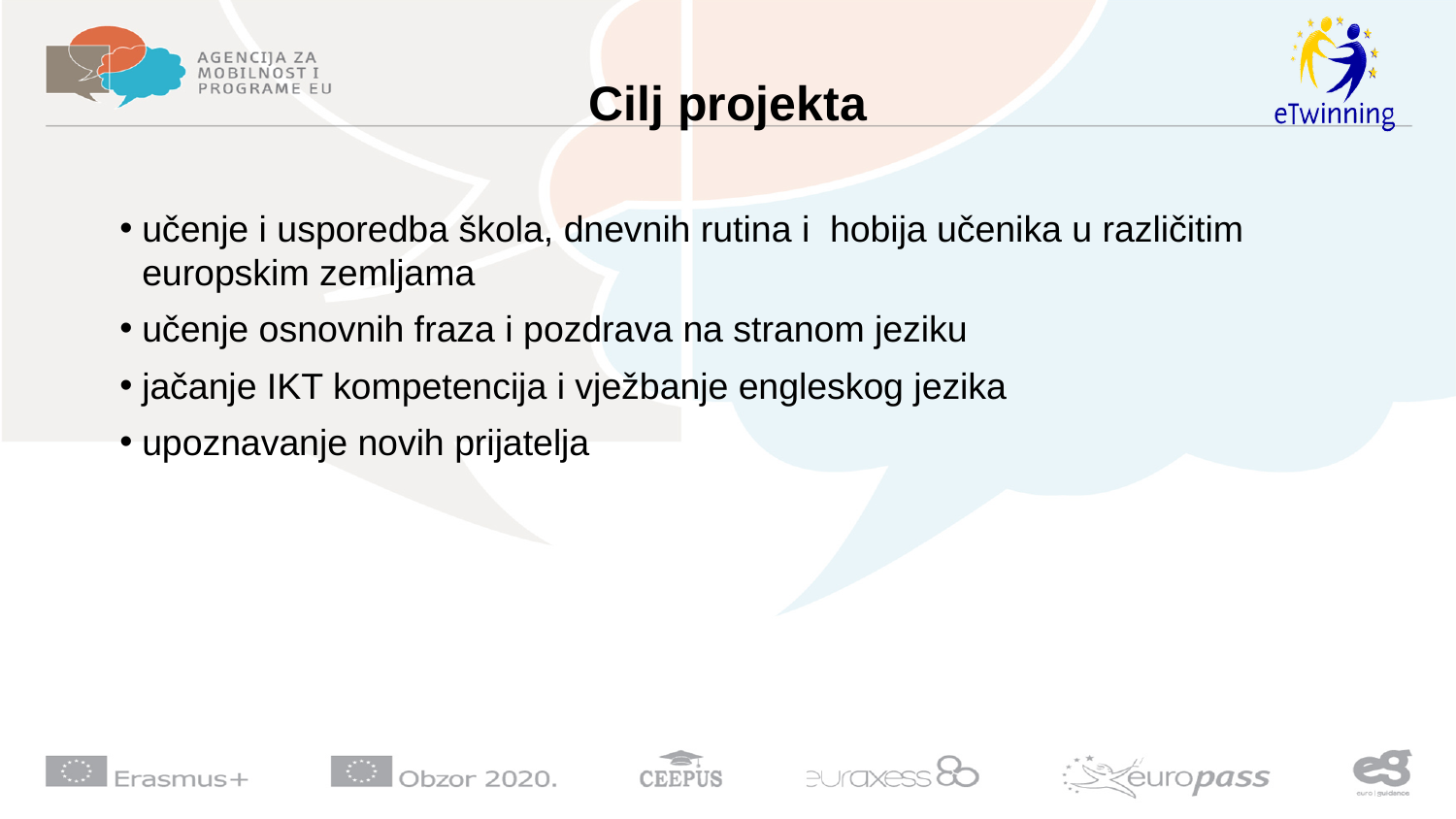

# Cilj projekta
učenje i usporedba škola, dnevnih rutina i  hobija učenika u različitim europskim zemljama
učenje osnovnih fraza i pozdrava na stranom jeziku
jačanje IKT kompetencija i vježbanje engleskog jezika
upoznavanje novih prijatelja